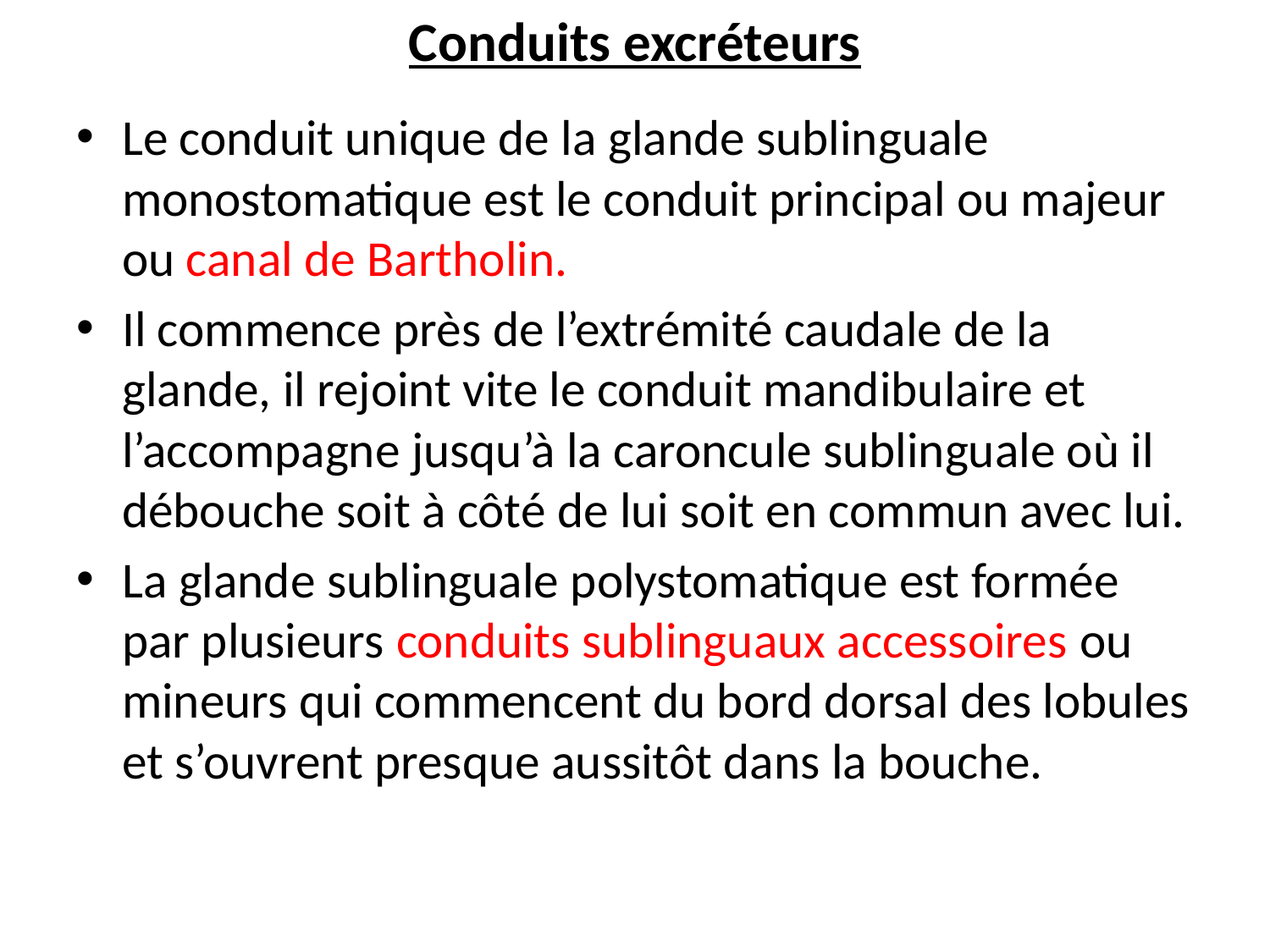

# Conduits excréteurs
Le conduit unique de la glande sublinguale monostomatique est le conduit principal ou majeur ou canal de Bartholin.
Il commence près de l’extrémité caudale de la glande, il rejoint vite le conduit mandibulaire et l’accompagne jusqu’à la caroncule sublinguale où il débouche soit à côté de lui soit en commun avec lui.
La glande sublinguale polystomatique est formée par plusieurs conduits sublinguaux accessoires ou mineurs qui commencent du bord dorsal des lobules et s’ouvrent presque aussitôt dans la bouche.